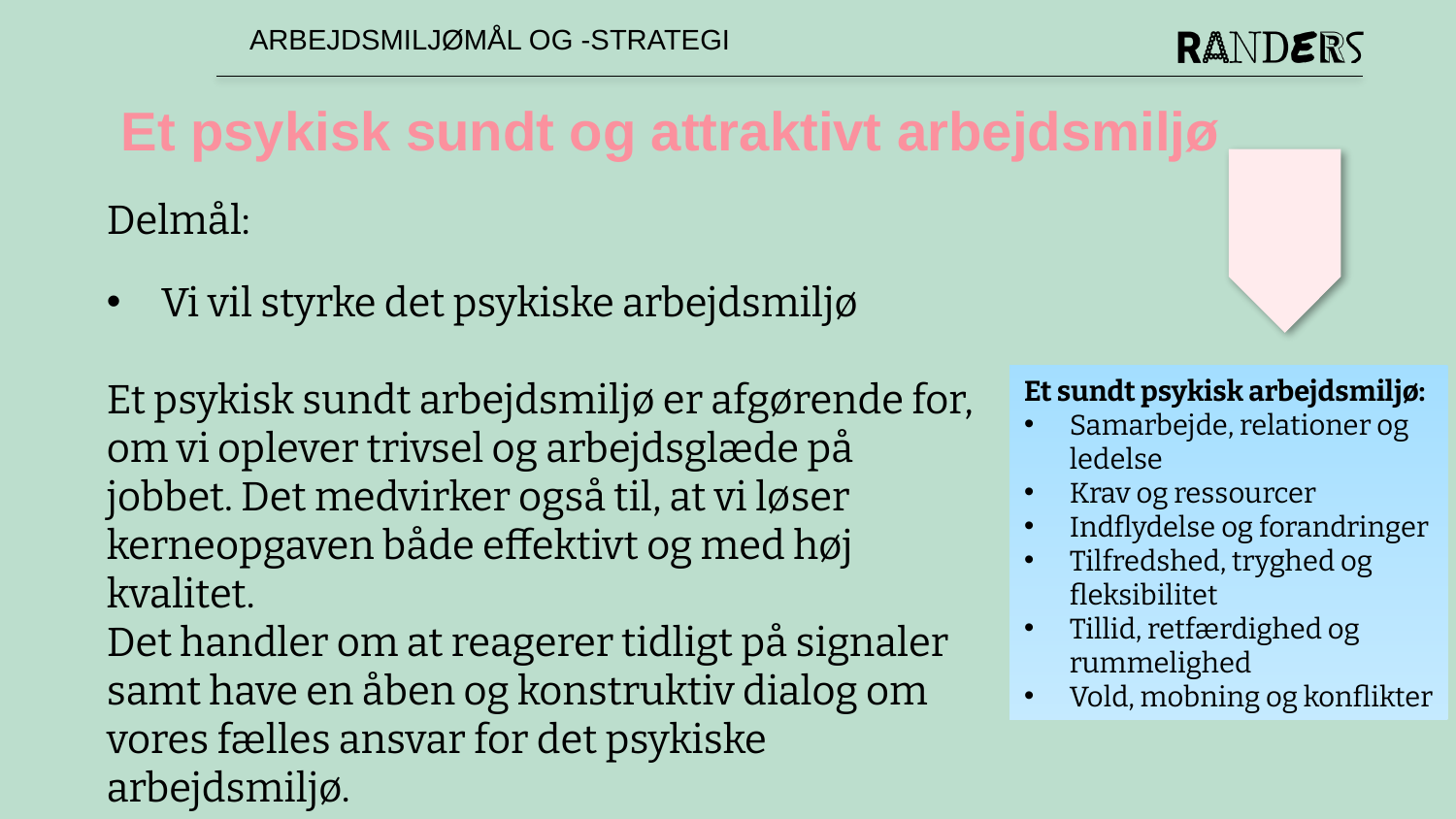

ARBEJDSMILJØMÅL OG -STRATEGI

Et psykisk sundt og attraktivt arbejdsmiljø

Delmål:

Vi vil styrke det psykiske arbejdsmiljø

Et psykisk sundt arbejdsmiljø er afgørende for, om vi oplever trivsel og arbejdsglæde på jobbet. Det medvirker også til, at vi løser kerneopgaven både effektivt og med høj kvalitet.
Det handler om at reagerer tidligt på signaler samt have en åben og konstruktiv dialog om vores fælles ansvar for det psykiske arbejdsmiljø.
Et sundt psykisk arbejdsmiljø:
Samarbejde, relationer og ledelse
Krav og ressourcer
Indflydelse og forandringer
Tilfredshed, tryghed og fleksibilitet
Tillid, retfærdighed og rummelighed
Vold, mobning og konflikter